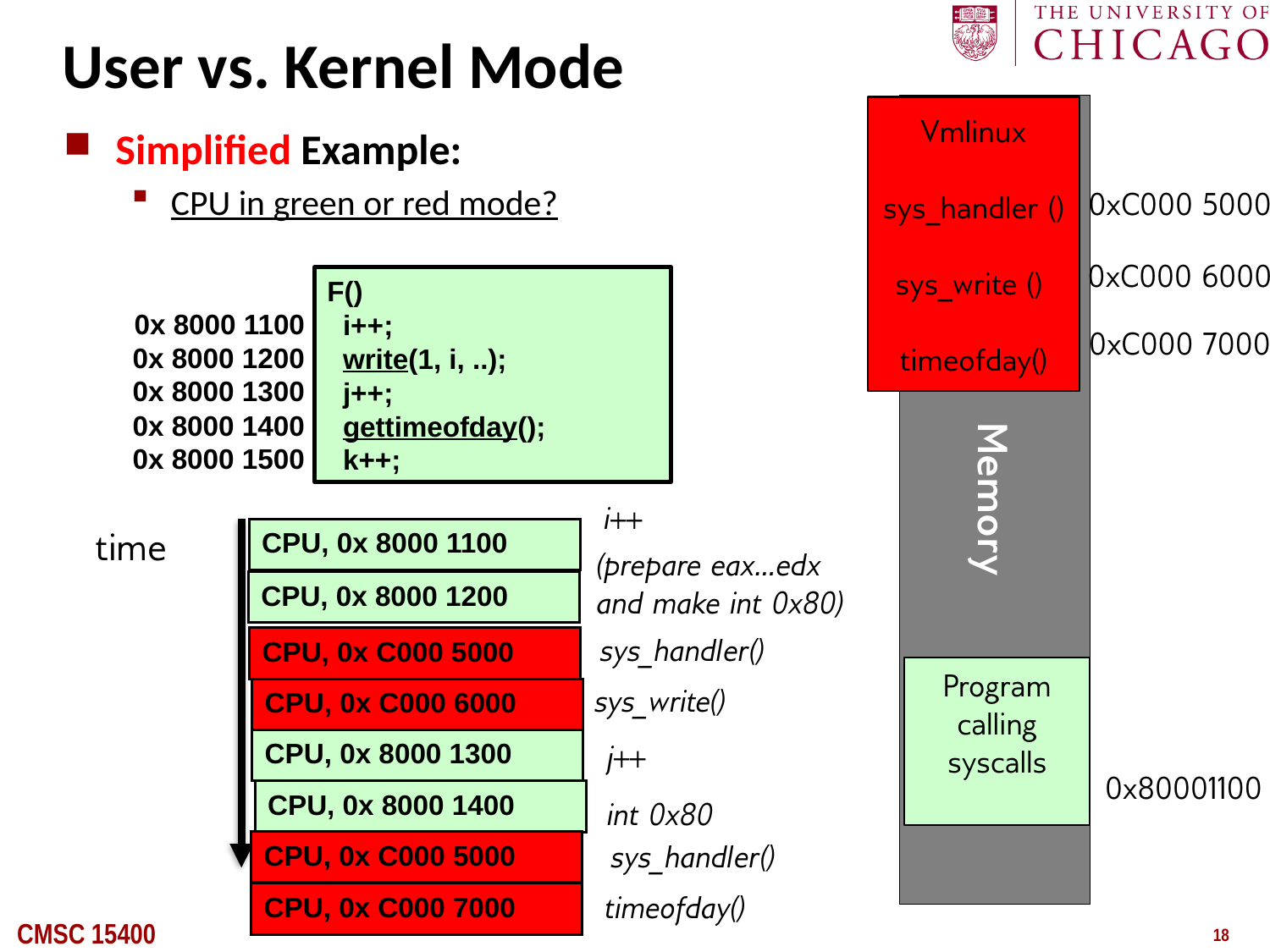

# User vs. Kernel Mode
Vmlinux

sys_handler ()

sys_write ()

timeofday()
Simplified Example:
CPU in green or red mode?
2n-1
0xC000 5000
0xC000 6000

0x 8000 1100
0x 8000 1200
0x 8000 1300
0x 8000 1400
0x 8000 1500
F()
  i++;
  write(1, i, ..);
  j++;
  gettimeofday();
  k++;
0xC000 7000
Memory
0
i++
time
CPU, 0x 8000 1100
(prepare eax…edx
and make int 0x80)
CPU, 0x 8000 1200
sys_handler()
CPU, 0x C000 5000
Program
calling
syscalls

sys_write()
CPU, 0x C000 6000
CPU, 0x 8000 1300
j++
0x80001100
CPU, 0x 8000 1400
int 0x80
sys_handler()
CPU, 0x C000 5000
timeofday()
CPU, 0x C000 7000